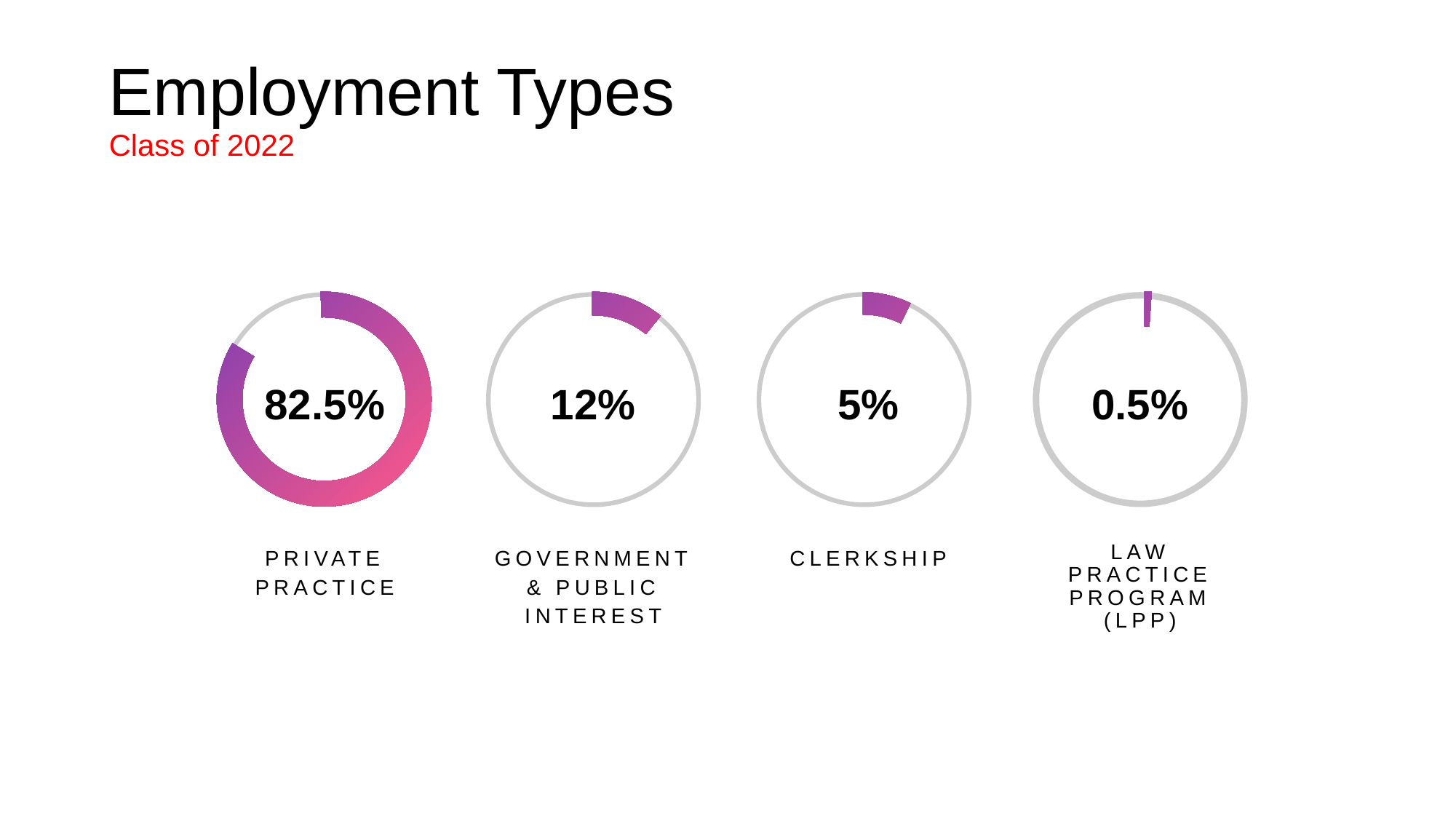

# Employment Types Class of 2022

82.5%
PRIVATE PRACTICE

12%
GOVERNMENT & PUBLIC INTEREST

0.5%
LAW PRACTICE PROGRAM (LPP)

5%
CLERKSHIP